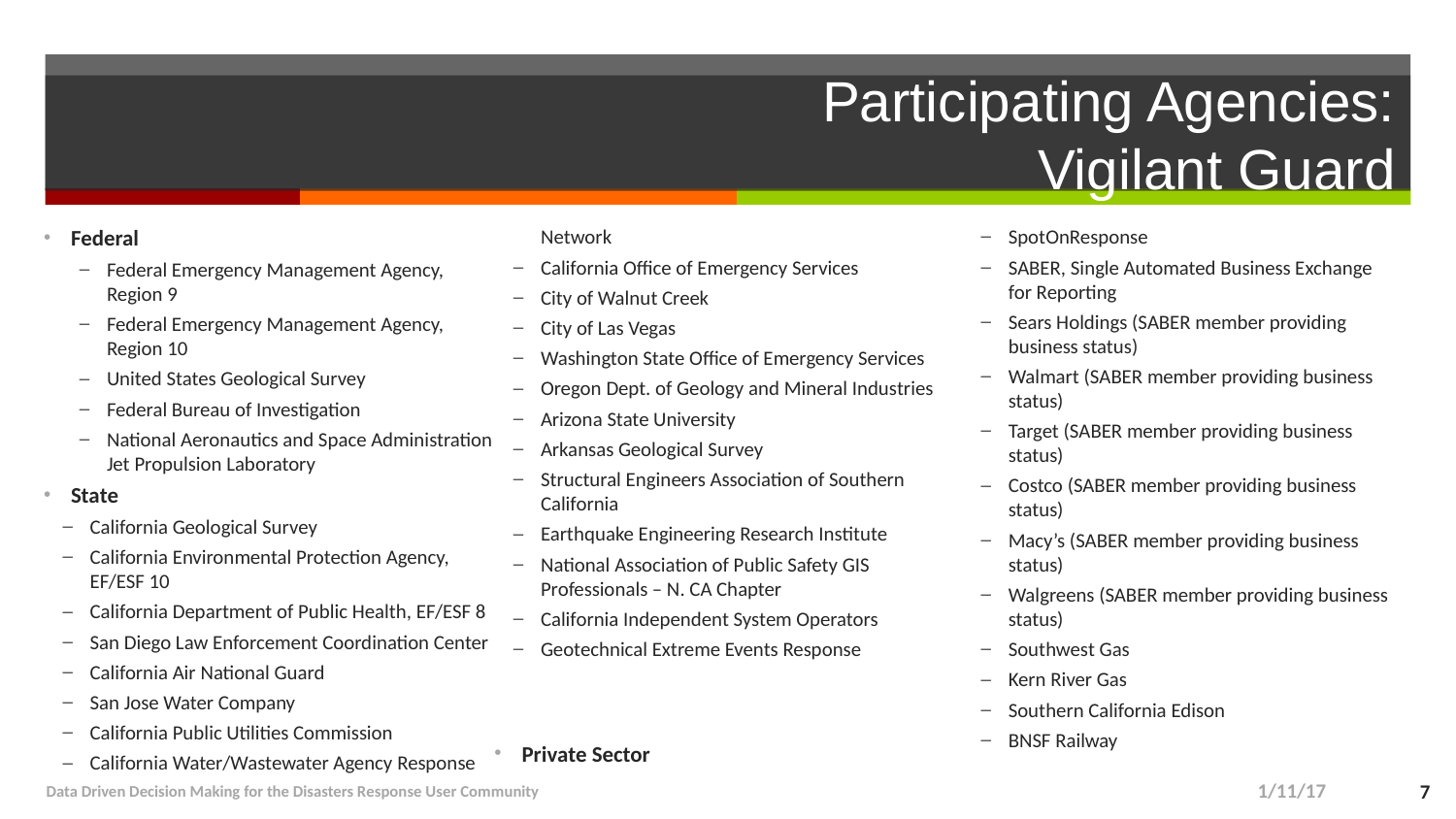

# Participating Agencies: Vigilant Guard
Federal
Federal Emergency Management Agency, Region 9
Federal Emergency Management Agency, Region 10
United States Geological Survey
Federal Bureau of Investigation
National Aeronautics and Space Administration Jet Propulsion Laboratory
State
California Geological Survey
California Environmental Protection Agency, EF/ESF 10
California Department of Public Health, EF/ESF 8
San Diego Law Enforcement Coordination Center
California Air National Guard
San Jose Water Company
California Public Utilities Commission
California Water/Wastewater Agency Response Network
California Office of Emergency Services
City of Walnut Creek
City of Las Vegas
Washington State Office of Emergency Services
Oregon Dept. of Geology and Mineral Industries
Arizona State University
Arkansas Geological Survey
Structural Engineers Association of Southern California
Earthquake Engineering Research Institute
National Association of Public Safety GIS Professionals – N. CA Chapter
California Independent System Operators
Geotechnical Extreme Events Response
Private Sector
SpotOnResponse
SABER, Single Automated Business Exchange for Reporting
Sears Holdings (SABER member providing business status)
Walmart (SABER member providing business status)
Target (SABER member providing business status)
Costco (SABER member providing business status)
Macy’s (SABER member providing business status)
Walgreens (SABER member providing business status)
Southwest Gas
Kern River Gas
Southern California Edison
BNSF Railway
Data Driven Decision Making for the Disasters Response User Community
1/11/17
7